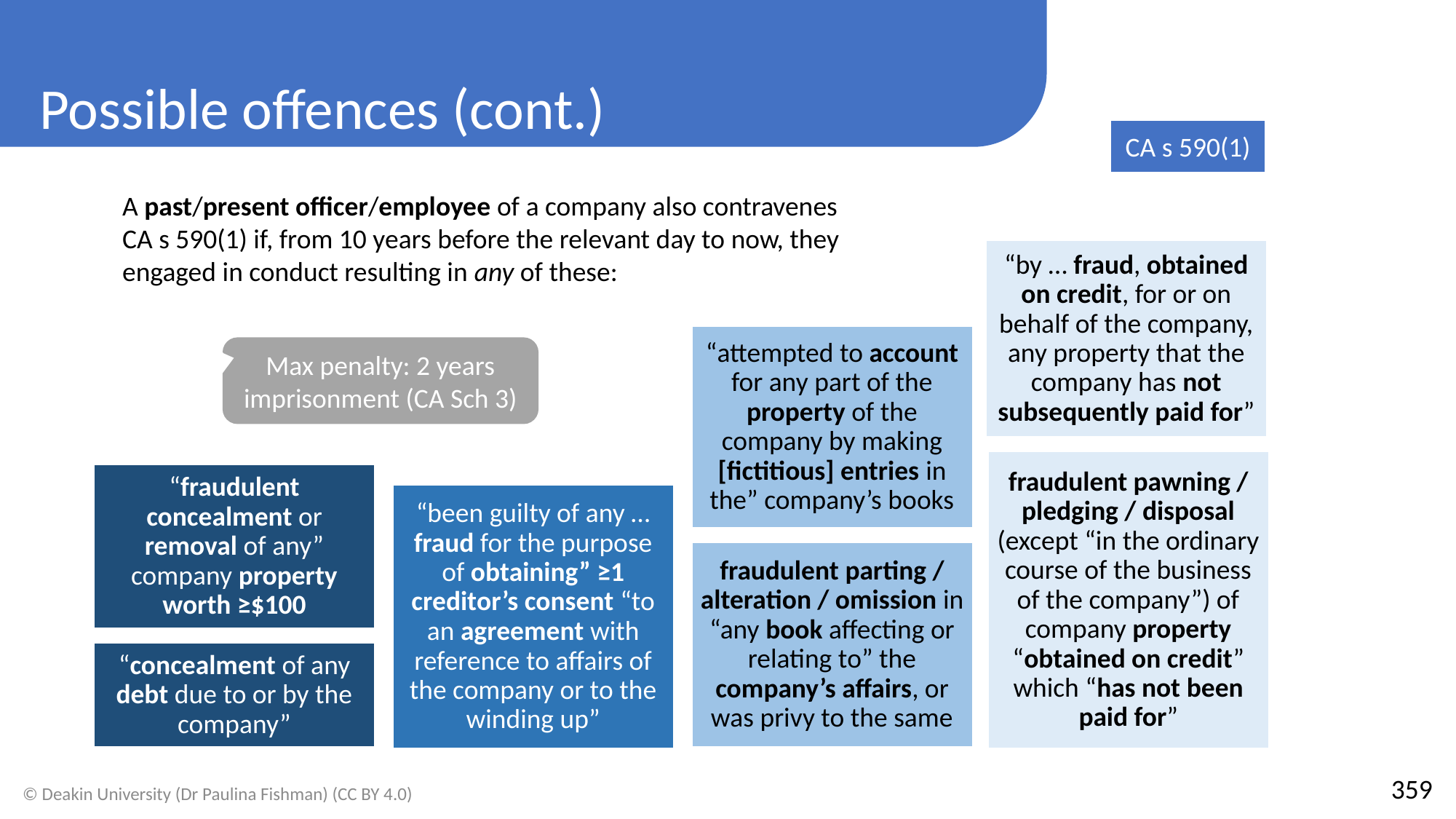

Possible offences (cont.)
CA s 590(1)
“fraudulent concealment or removal of any” company property worth ≥$100
“concealment of any debt due to or by the company”
fraudulent parting / alteration / omission in “any book affecting or relating to” the company’s affairs, or was privy to the same
fraudulent pawning / pledging / disposal (except “in the ordinary course of the business of the company”) of company property “obtained on credit” which “has not been paid for”
“by … fraud, obtained on credit, for or on behalf of the company, any property that the company has not subsequently paid for”
“been guilty of any … fraud for the purpose of obtaining” ≥1 creditor’s consent “to an agreement with reference to affairs of the company or to the winding up”
“attempted to account for any part of the property of the company by making [fictitious] entries in the” company’s books
A past/present officer/employee of a company also contravenes CA s 590(1) if, from 10 years before the relevant day to now, they engaged in conduct resulting in any of these:
Max penalty: 2 years imprisonment (CA Sch 3)
359
© Deakin University (Dr Paulina Fishman) (CC BY 4.0)